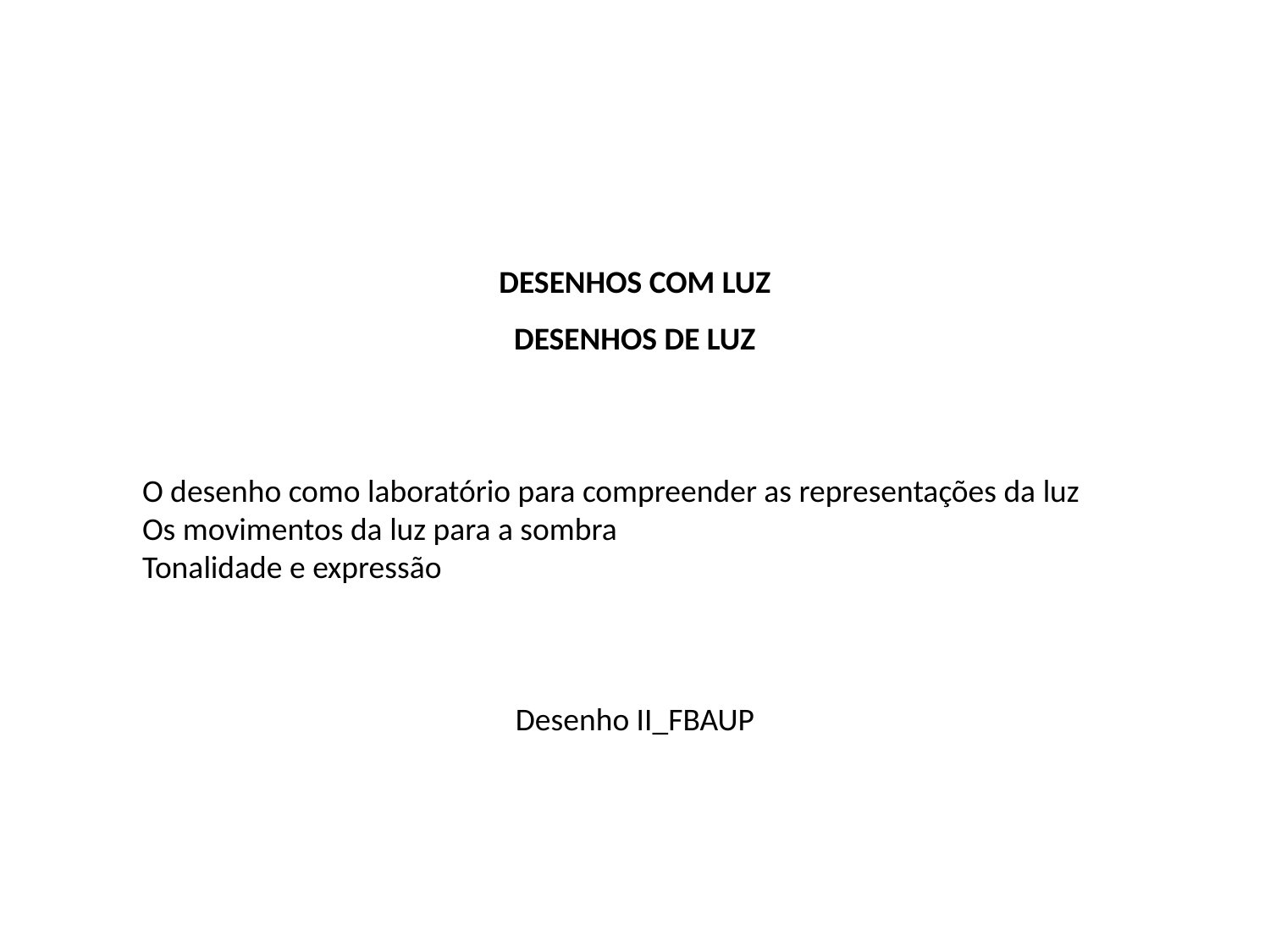

DESENHOS COM LUZ
DESENHOS DE LUZ

O desenho como laboratório para compreender as representações da luz
Os movimentos da luz para a sombra
Tonalidade e expressão

Desenho II_FBAUP